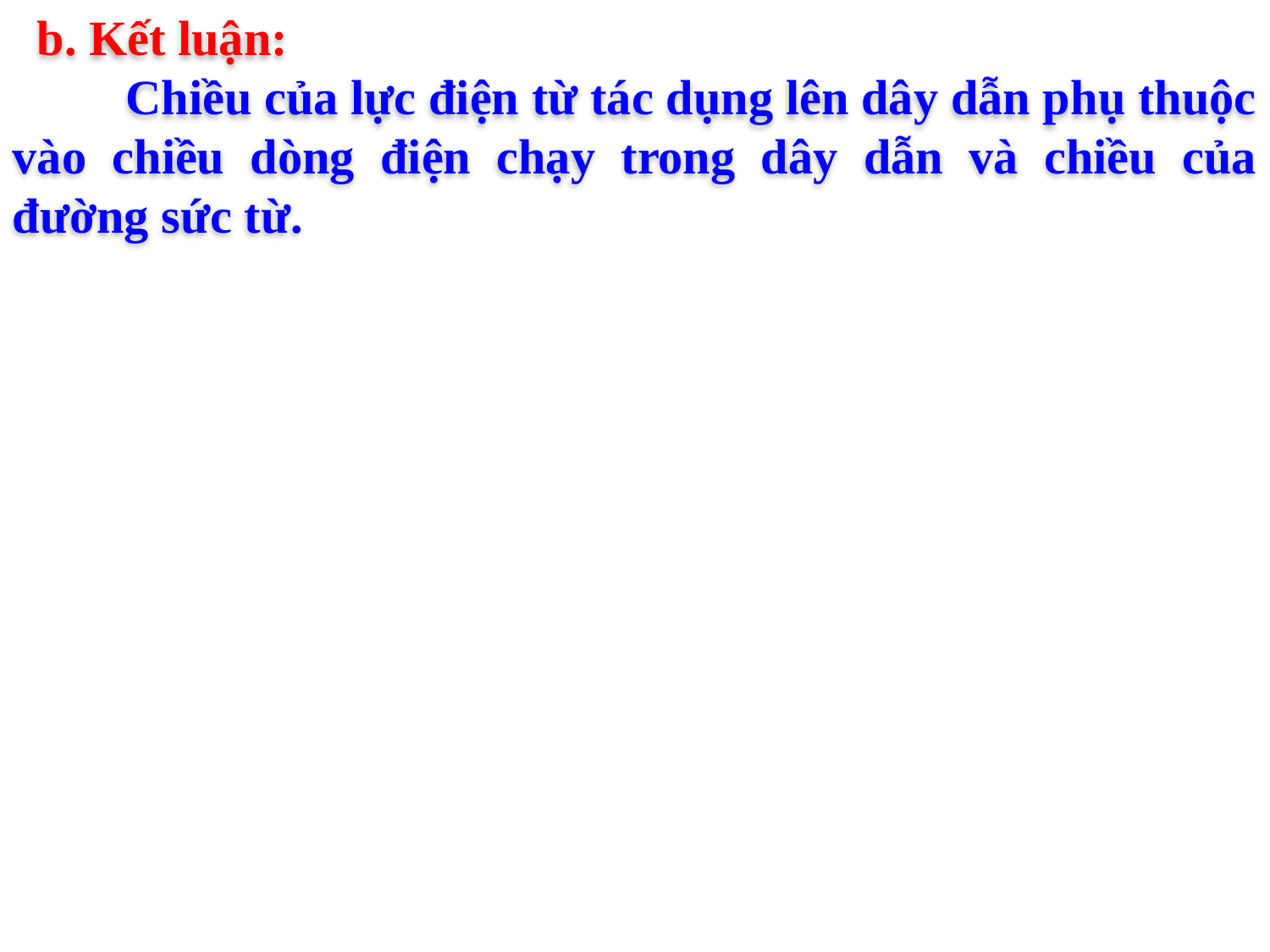

b. Kết luận:
         Chiều của lực điện từ tác dụng lên dây dẫn phụ thuộc vào chiều dòng điện chạy trong dây dẫn và chiều của đường sức từ.